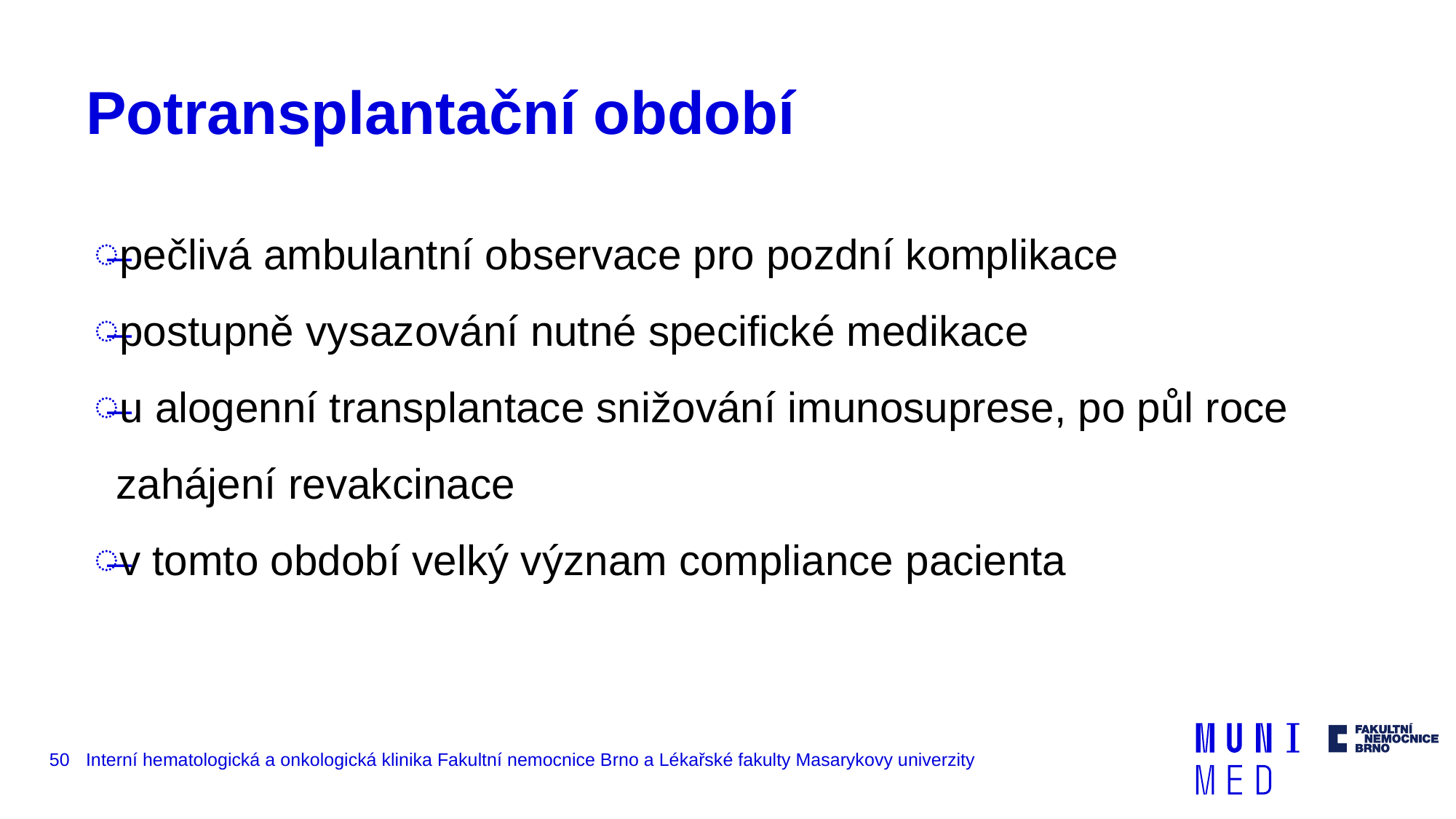

# Potransplantační období
pečlivá ambulantní observace pro pozdní komplikace
postupně vysazování nutné specifické medikace
u alogenní transplantace snižování imunosuprese, po půl roce zahájení revakcinace
v tomto období velký význam compliance pacienta
50
Interní hematologická a onkologická klinika Fakultní nemocnice Brno a Lékařské fakulty Masarykovy univerzity